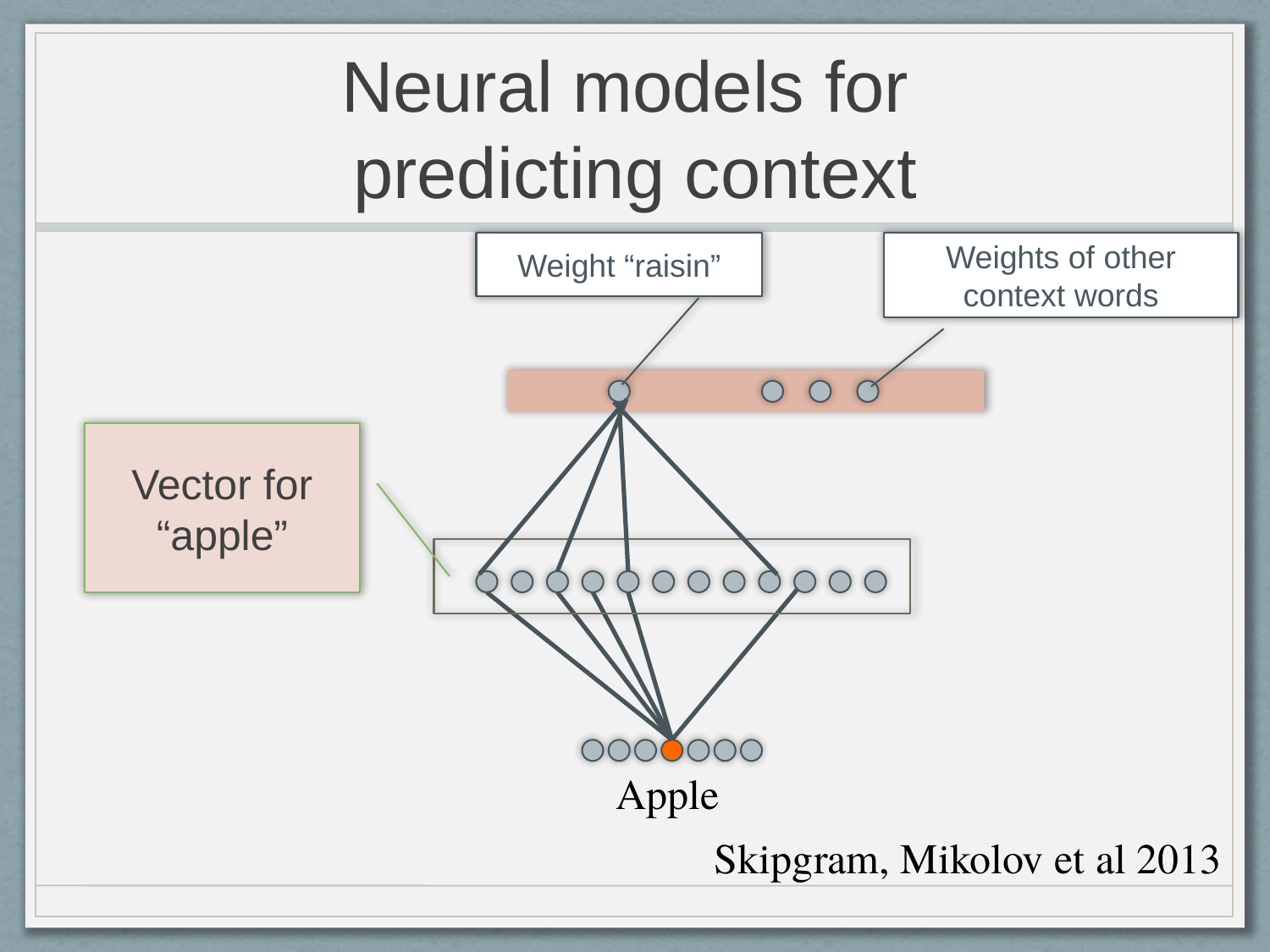

# Neural models for predicting context
Weight “raisin”
Weights of other context words

Vector for “apple”

Apple
Skipgram, Mikolov et al 2013